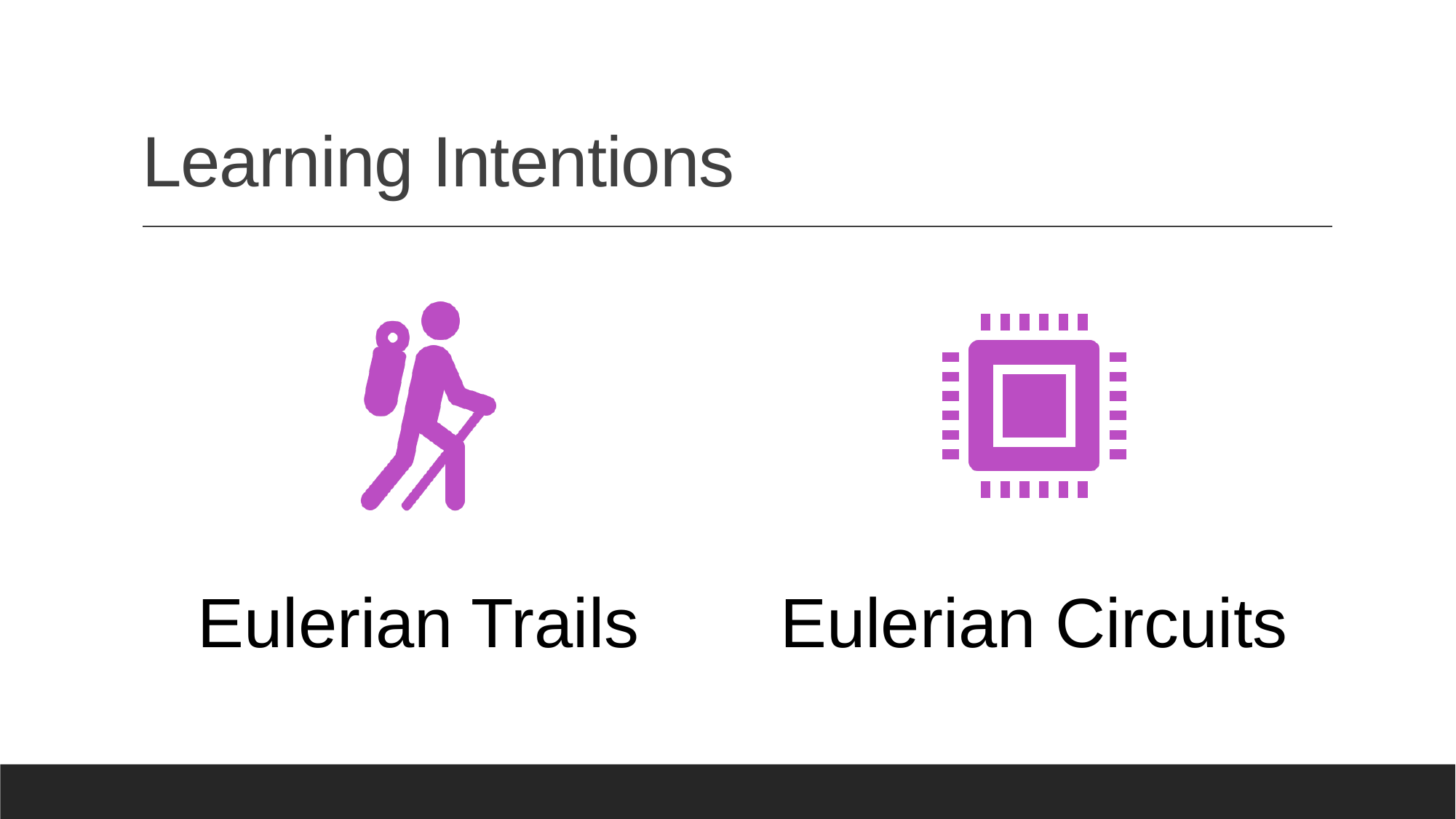

# Learning Intentions
Eulerian Trails
Eulerian Circuits